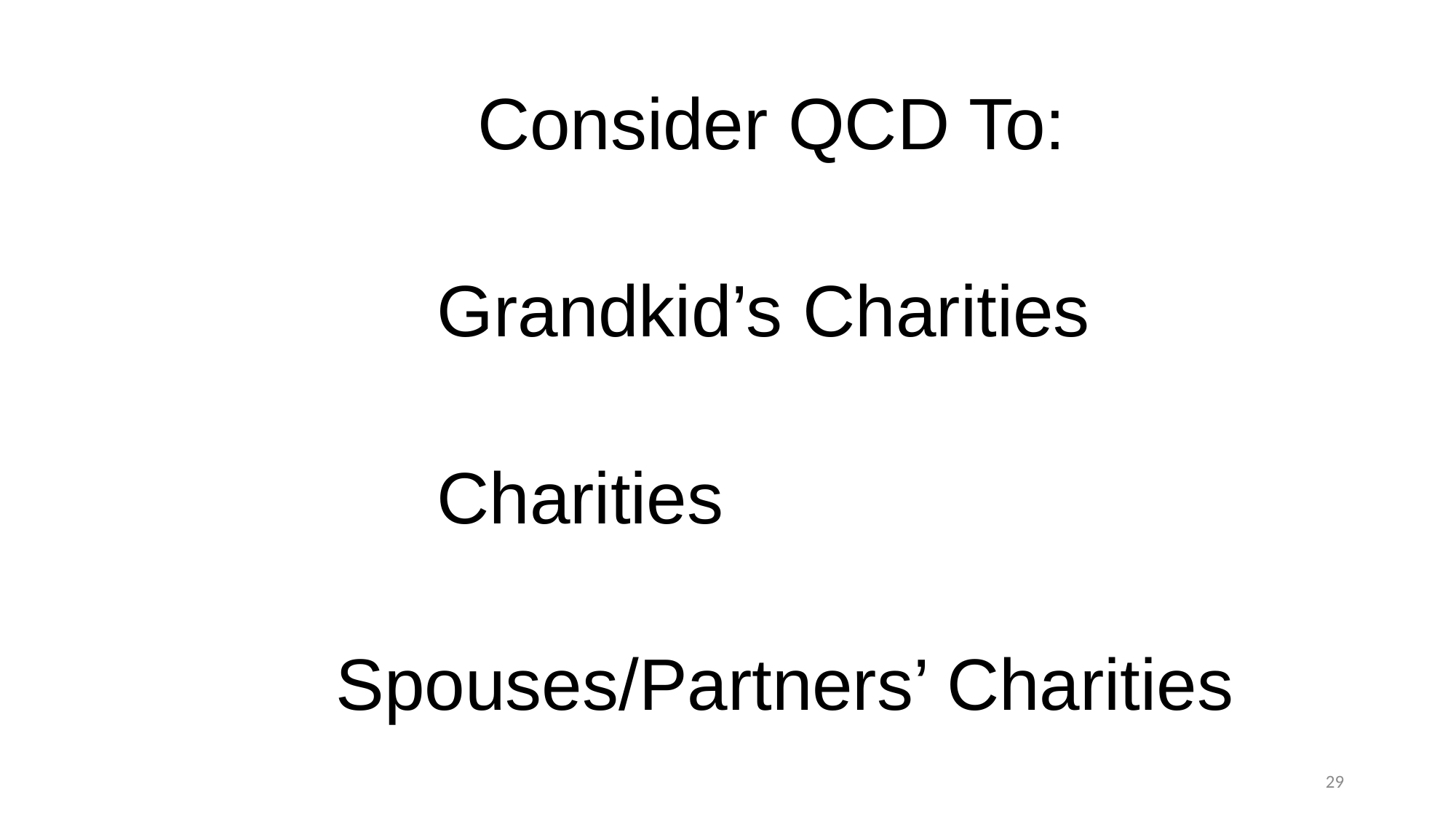

Consider QCD To:

     Grandkid’s Charities

     Charities

Spouses/Partners’ Charities
29